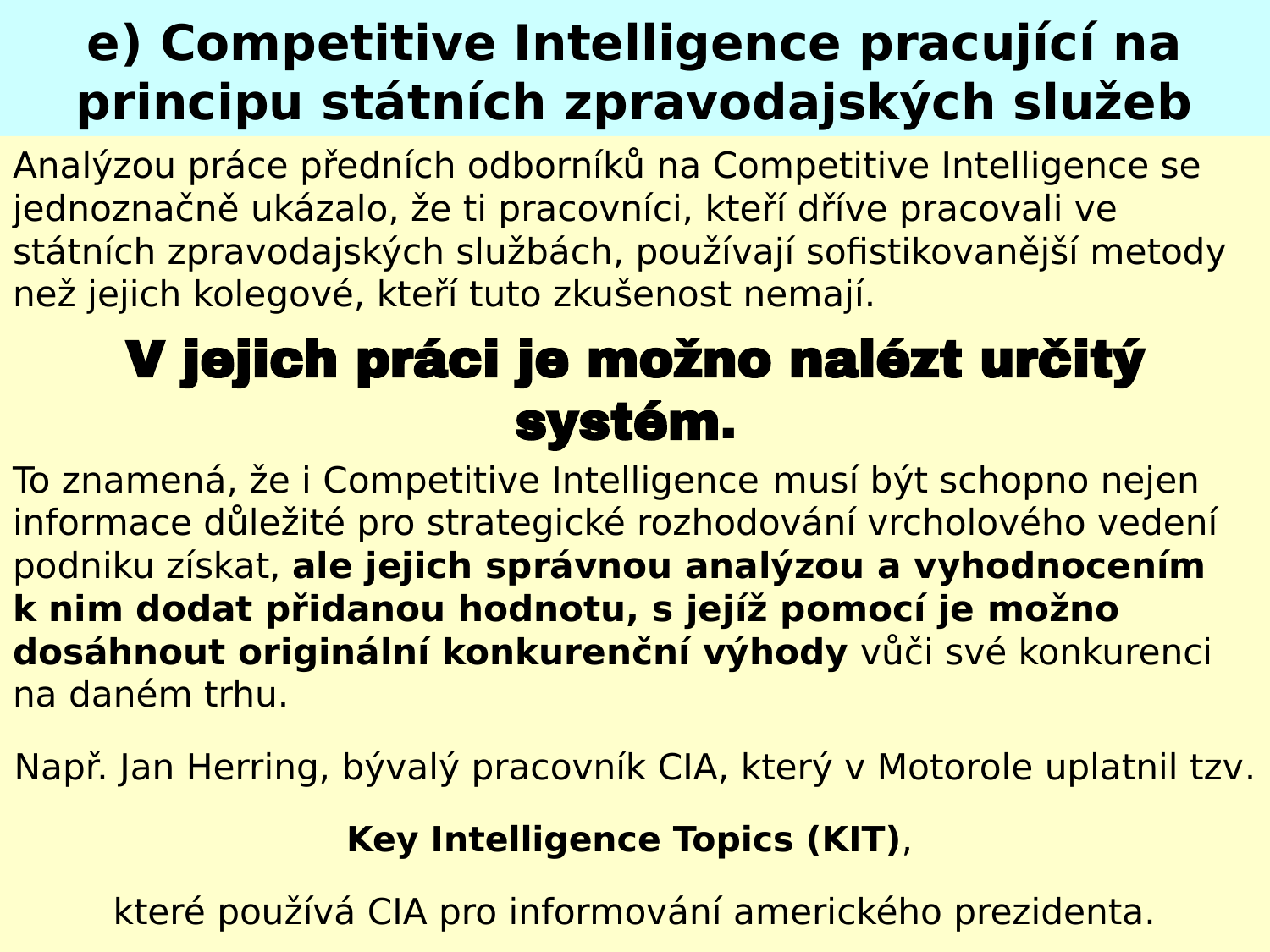

# e) Competitive Intelligence pracující na principu státních zpravodajských služeb
Analýzou práce předních odborníků na Competitive Intelligence se jednoznačně ukázalo, že ti pracovníci, kteří dříve pracovali ve státních zpravodajských službách, používají sofistikovanější metody než jejich kolegové, kteří tuto zkušenost nemají.
V jejich práci je možno nalézt určitý systém.
To znamená, že i Competitive Intelligence musí být schopno nejen informace důležité pro strategické rozhodování vrcholového vedení podniku získat, ale jejich správnou analýzou a vyhodnocením k nim dodat přidanou hodnotu, s jejíž pomocí je možno dosáhnout originální konkurenční výhody vůči své konkurenci na daném trhu.

Např. Jan Herring, bývalý pracovník CIA, který v Motorole uplatnil tzv.

Key Intelligence Topics (KIT),

které používá CIA pro informování amerického prezidenta.